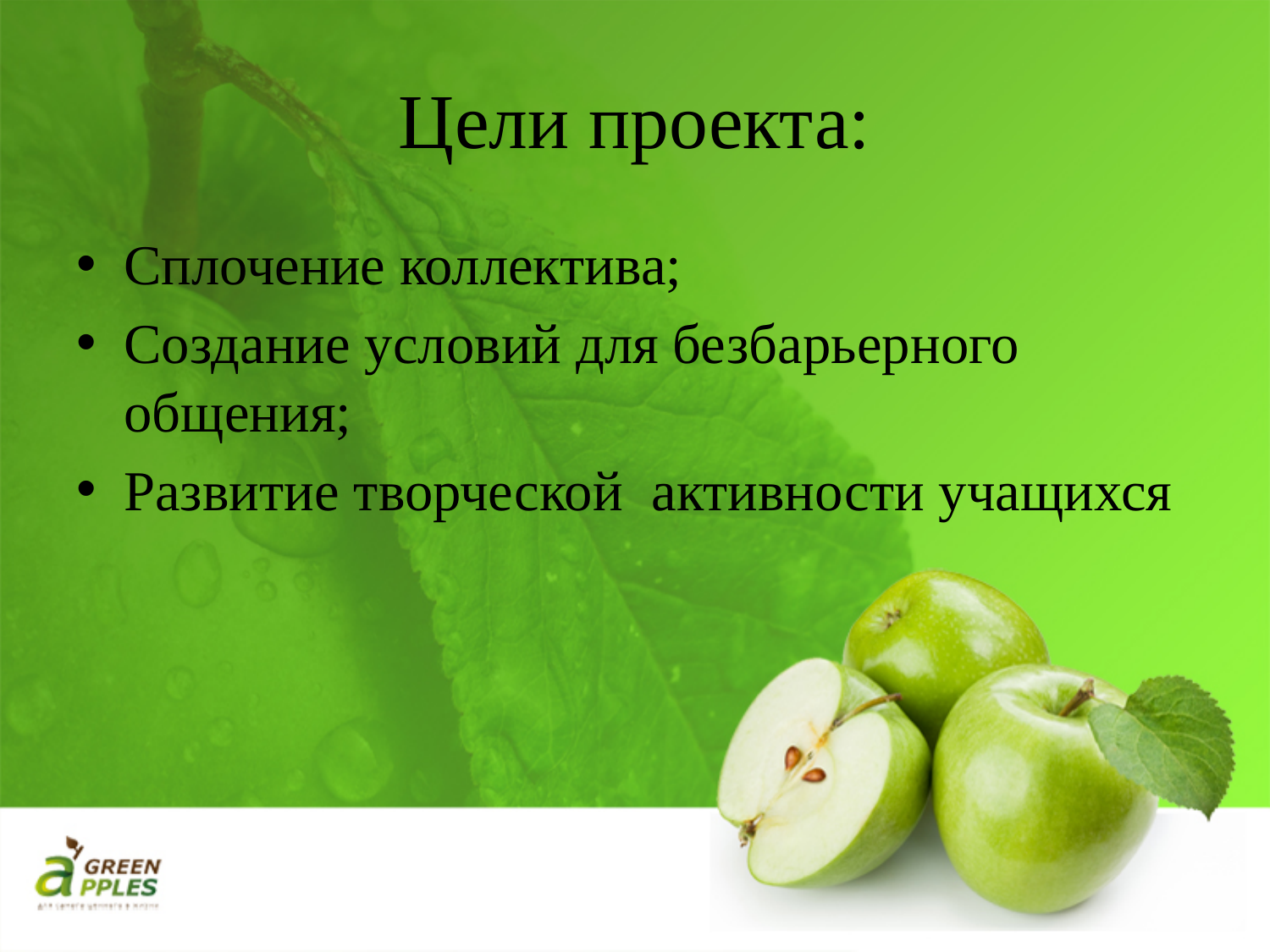

# Цели проекта:
Сплочение коллектива;
Создание условий для безбарьерного общения;
Развитие творческой  активности учащихся